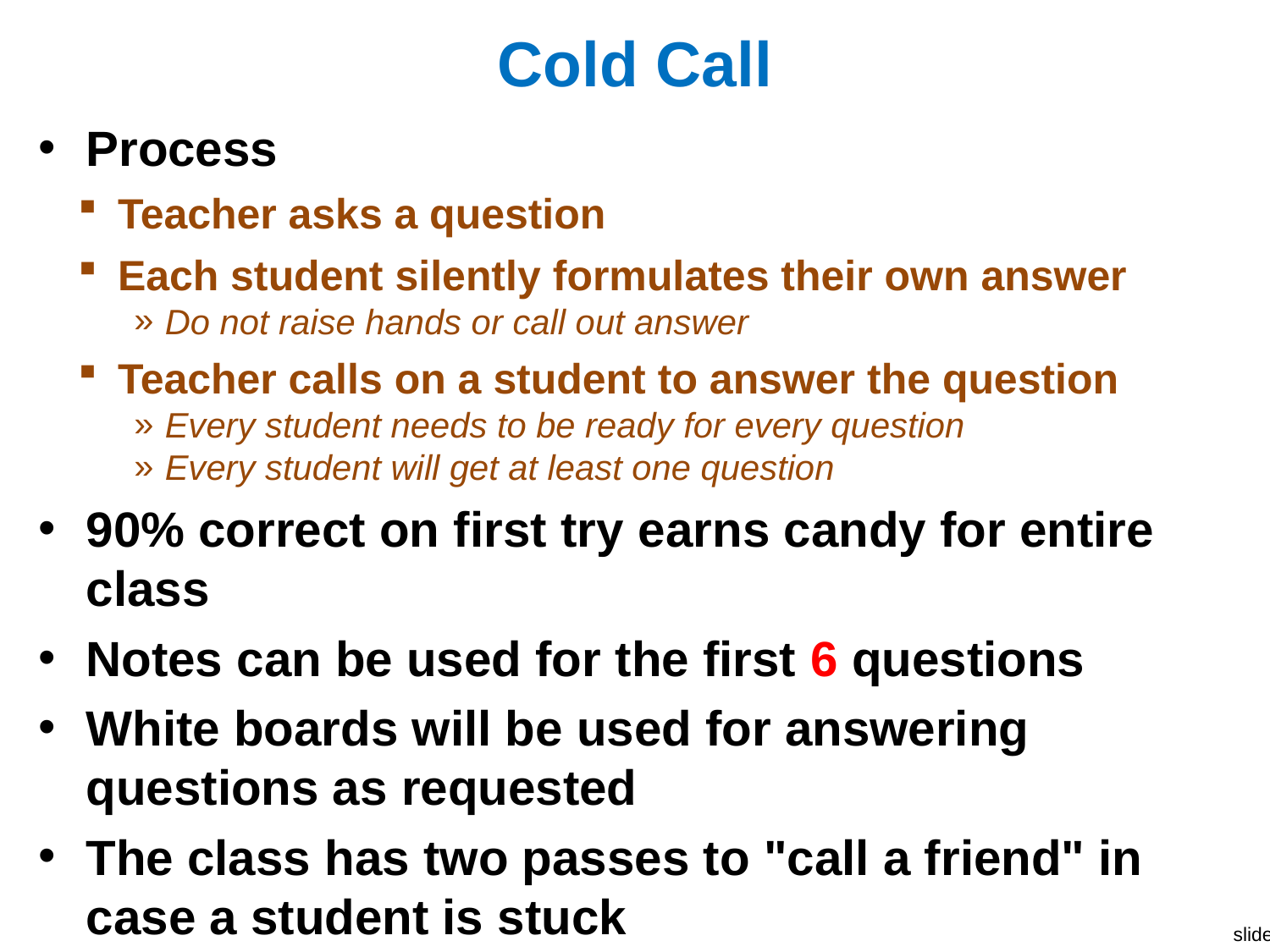

# Cold Call
Process
Teacher asks a question
Each student silently formulates their own answer
Do not raise hands or call out answer
Teacher calls on a student to answer the question
Every student needs to be ready for every question
Every student will get at least one question
90% correct on first try earns candy for entire class
Notes can be used for the first 6 questions
White boards will be used for answering questions as requested
The class has two passes to "call a friend" in case a student is stuck